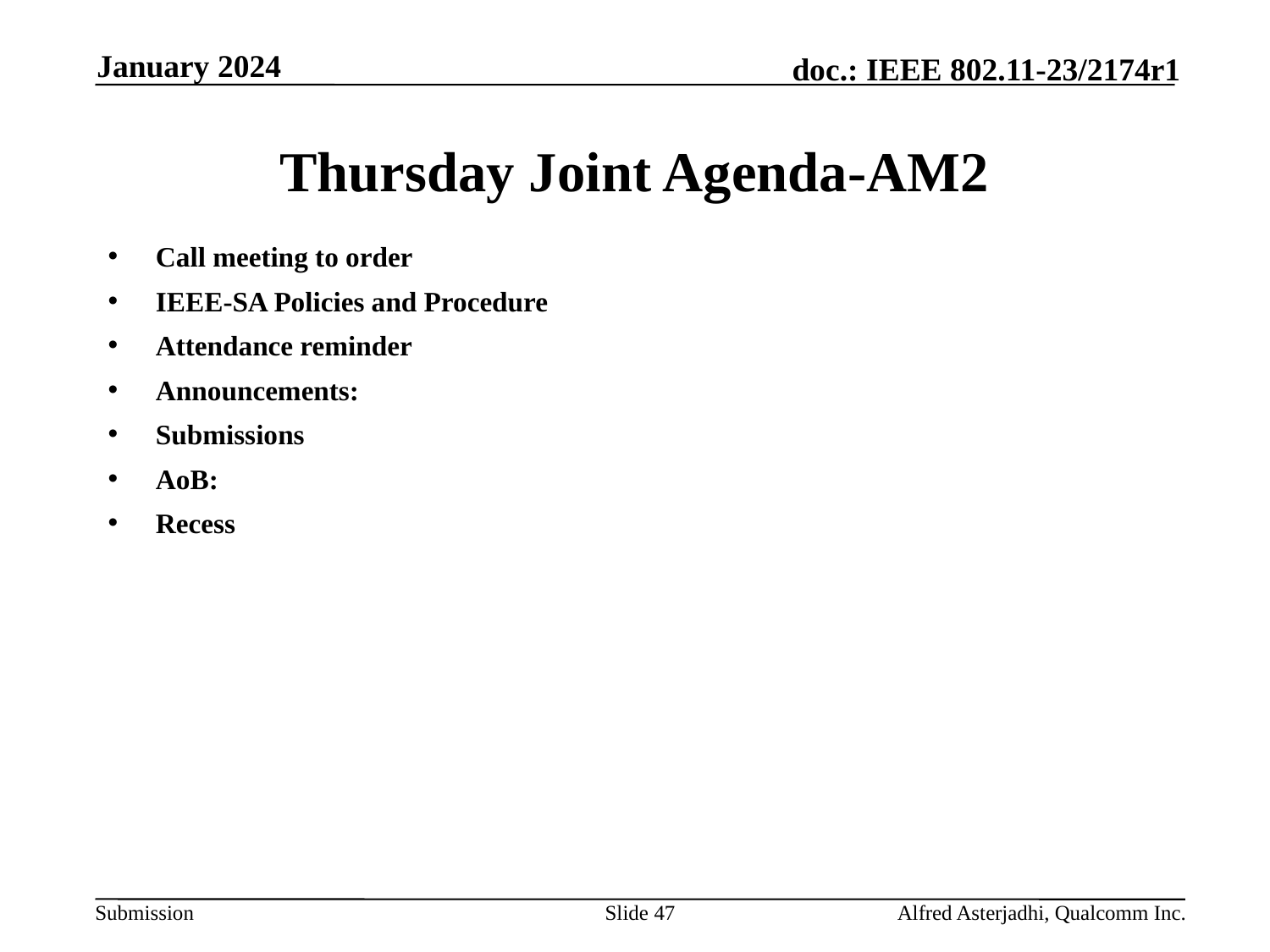

January 2024
# Thursday Joint Agenda-AM2
Call meeting to order
IEEE-SA Policies and Procedure
Attendance reminder
Announcements:
Submissions
AoB:
Recess
Slide 47
Alfred Asterjadhi, Qualcomm Inc.